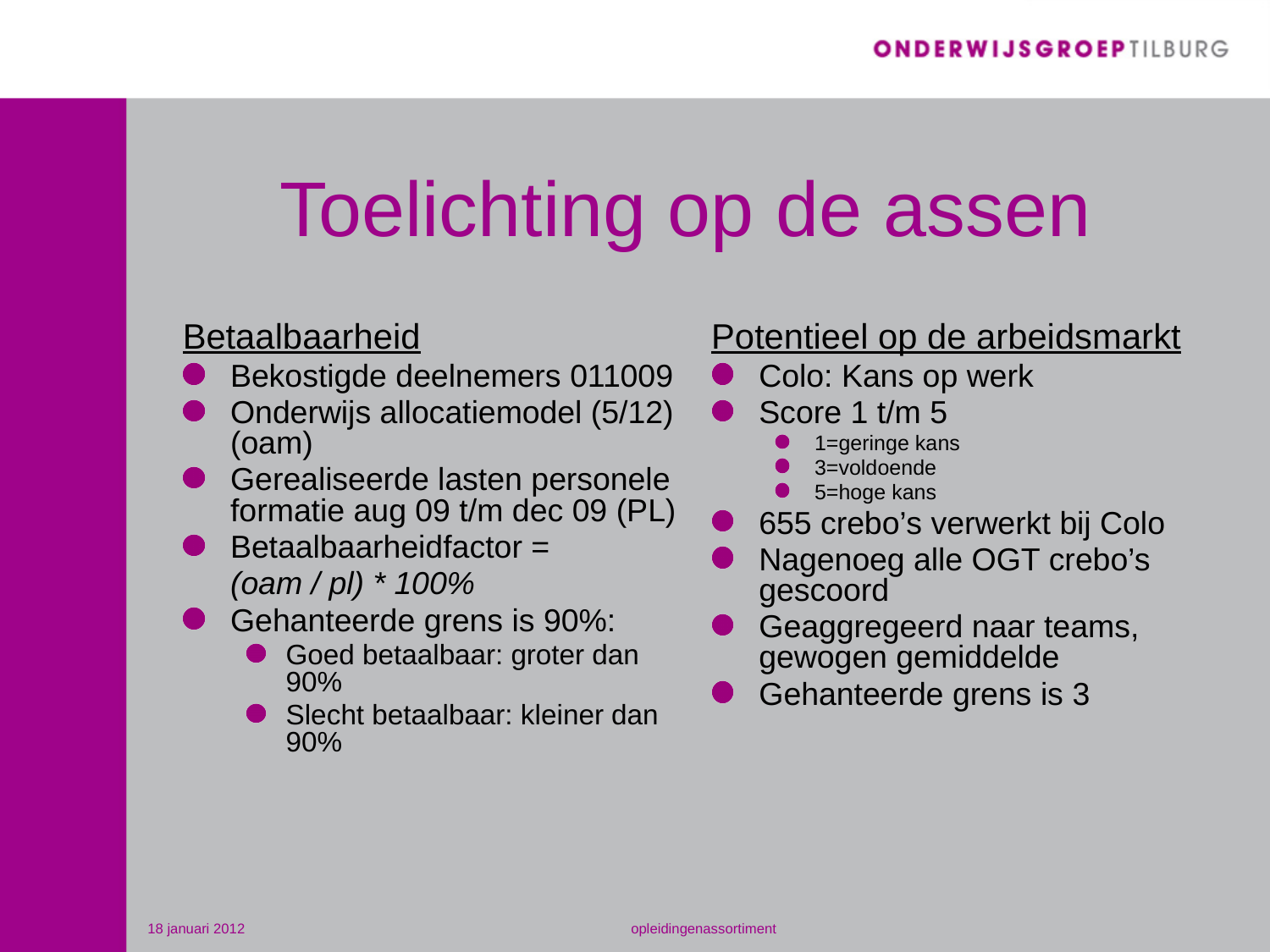

# Toelichting op de assen
Betaalbaarheid
Bekostigde deelnemers 011009
Onderwijs allocatiemodel (5/12) (oam)
Gerealiseerde lasten personele formatie aug 09 t/m dec 09 (PL)
Betaalbaarheidfactor =
	(oam / pl) * 100%
Gehanteerde grens is 90%:
Goed betaalbaar: groter dan 90%
Slecht betaalbaar: kleiner dan 90%

Potentieel op de arbeidsmarkt
Colo: Kans op werk
Score 1 t/m 5
1=geringe kans
3=voldoende
5=hoge kans
655 crebo’s verwerkt bij Colo
Nagenoeg alle OGT crebo’s gescoord
Geaggregeerd naar teams, gewogen gemiddelde
Gehanteerde grens is 3

18 januari 2012
opleidingenassortiment